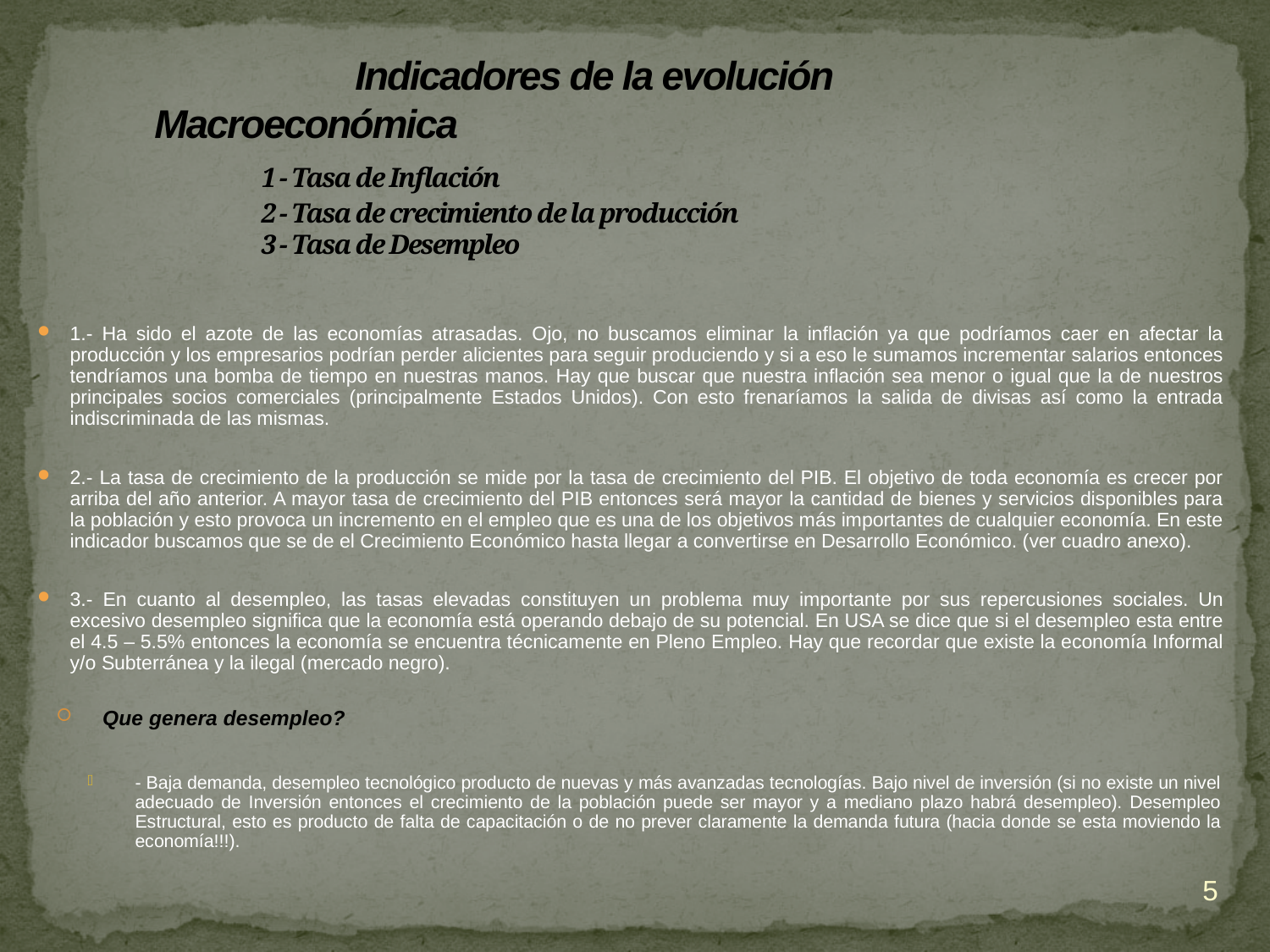

# Indicadores de la evolución Macroeconómica 1 - Tasa de Inflación 2 - Tasa de crecimiento de la producción 3 - Tasa de Desempleo

1.- Ha sido el azote de las economías atrasadas. Ojo, no buscamos eliminar la inflación ya que podríamos caer en afectar la producción y los empresarios podrían perder alicientes para seguir produciendo y si a eso le sumamos incrementar salarios entonces tendríamos una bomba de tiempo en nuestras manos. Hay que buscar que nuestra inflación sea menor o igual que la de nuestros principales socios comerciales (principalmente Estados Unidos). Con esto frenaríamos la salida de divisas así como la entrada indiscriminada de las mismas.

2.- La tasa de crecimiento de la producción se mide por la tasa de crecimiento del PIB. El objetivo de toda economía es crecer por arriba del año anterior. A mayor tasa de crecimiento del PIB entonces será mayor la cantidad de bienes y servicios disponibles para la población y esto provoca un incremento en el empleo que es una de los objetivos más importantes de cualquier economía. En este indicador buscamos que se de el Crecimiento Económico hasta llegar a convertirse en Desarrollo Económico. (ver cuadro anexo).

3.- En cuanto al desempleo, las tasas elevadas constituyen un problema muy importante por sus repercusiones sociales. Un excesivo desempleo significa que la economía está operando debajo de su potencial. En USA se dice que si el desempleo esta entre el 4.5 – 5.5% entonces la economía se encuentra técnicamente en Pleno Empleo. Hay que recordar que existe la economía Informal y/o Subterránea y la ilegal (mercado negro).

Que genera desempleo?

- Baja demanda, desempleo tecnológico producto de nuevas y más avanzadas tecnologías. Bajo nivel de inversión (si no existe un nivel adecuado de Inversión entonces el crecimiento de la población puede ser mayor y a mediano plazo habrá desempleo). Desempleo Estructural, esto es producto de falta de capacitación o de no prever claramente la demanda futura (hacia donde se esta moviendo la economía!!!).

5